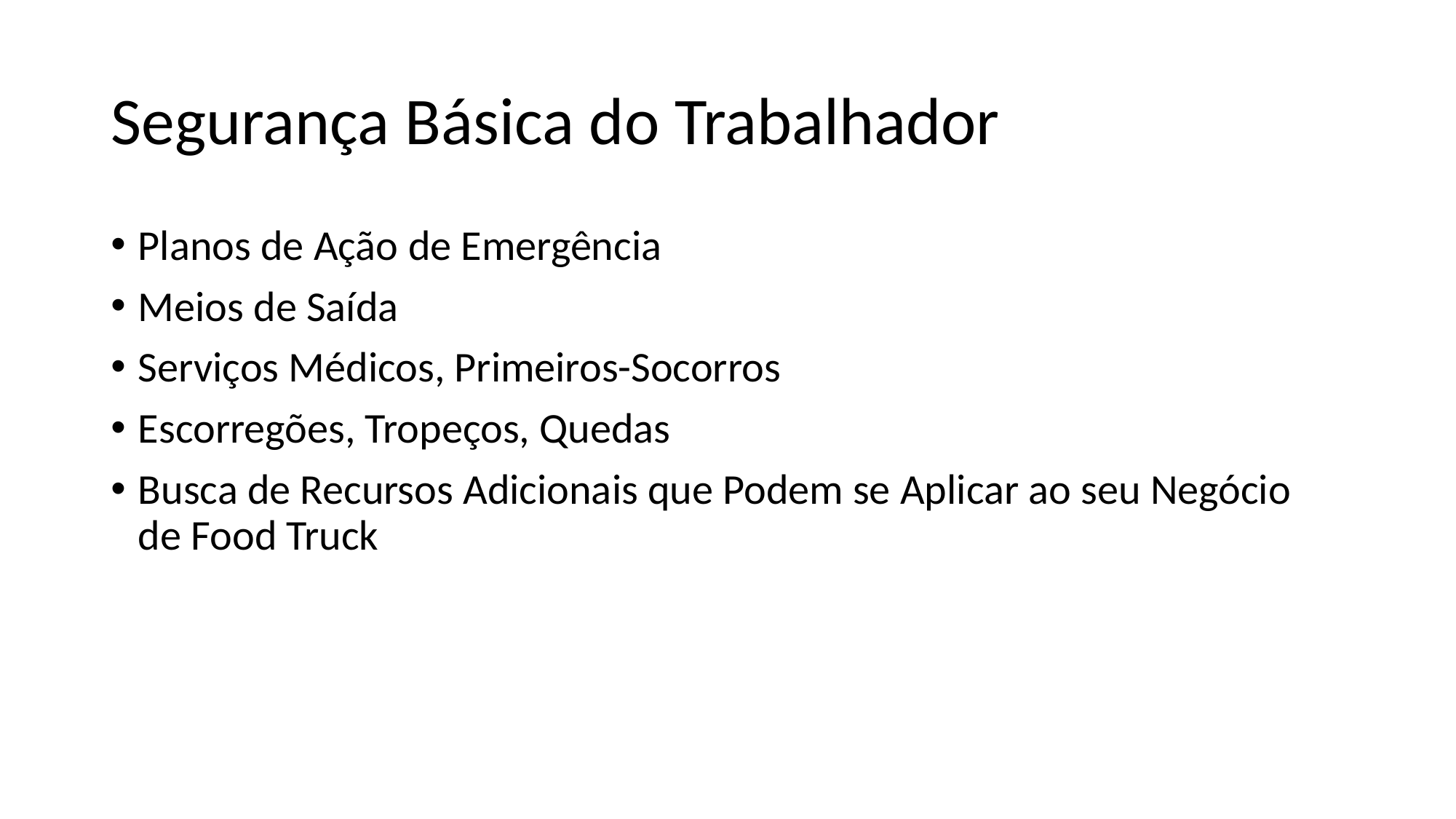

# Segurança Básica do Trabalhador
Planos de Ação de Emergência
Meios de Saída
Serviços Médicos, Primeiros-Socorros
Escorregões, Tropeços, Quedas
Busca de Recursos Adicionais que Podem se Aplicar ao seu Negócio de Food Truck